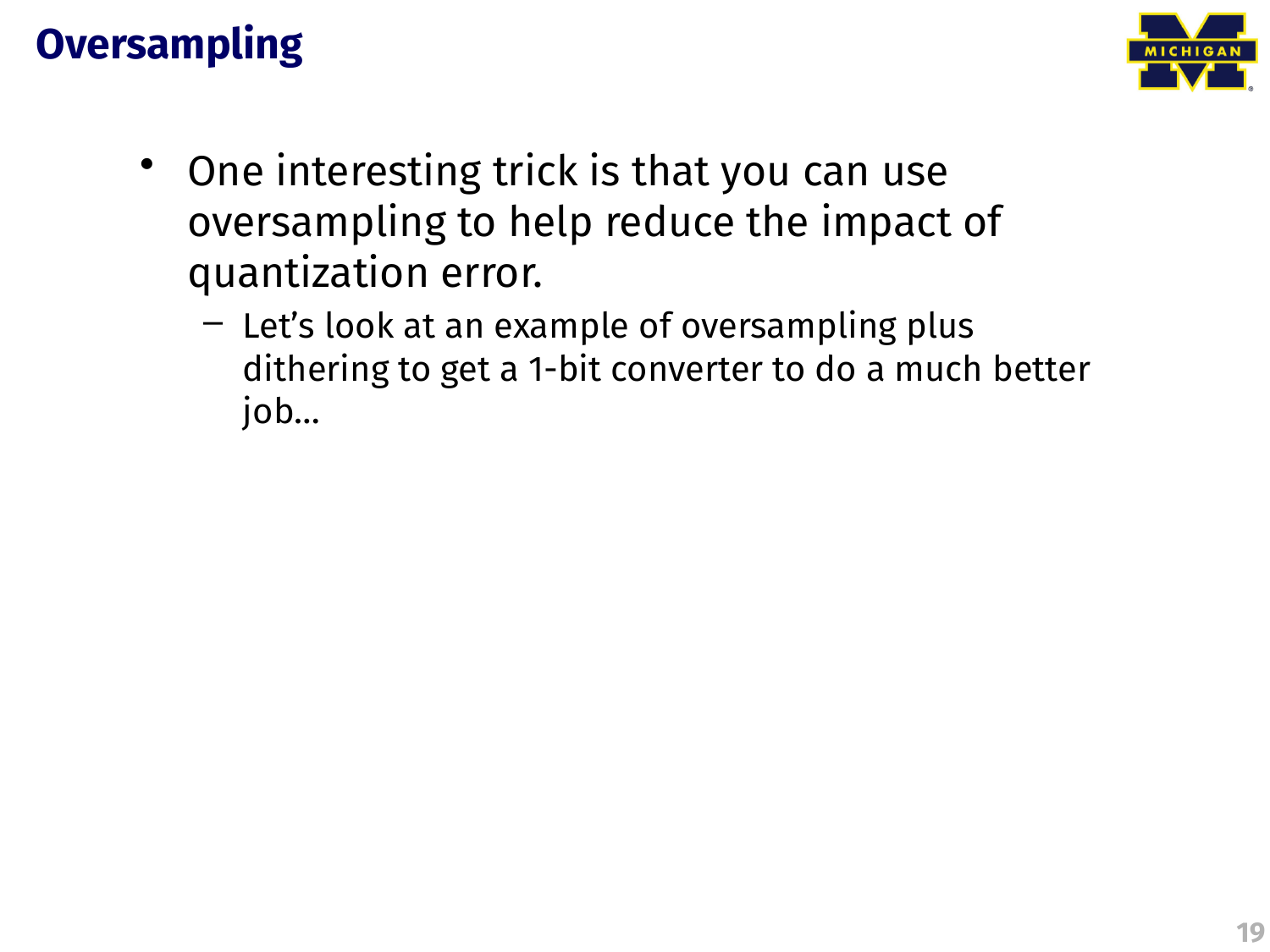

# Oversampling
One interesting trick is that you can use oversampling to help reduce the impact of quantization error.
Let’s look at an example of oversampling plus dithering to get a 1-bit converter to do a much better job…

19